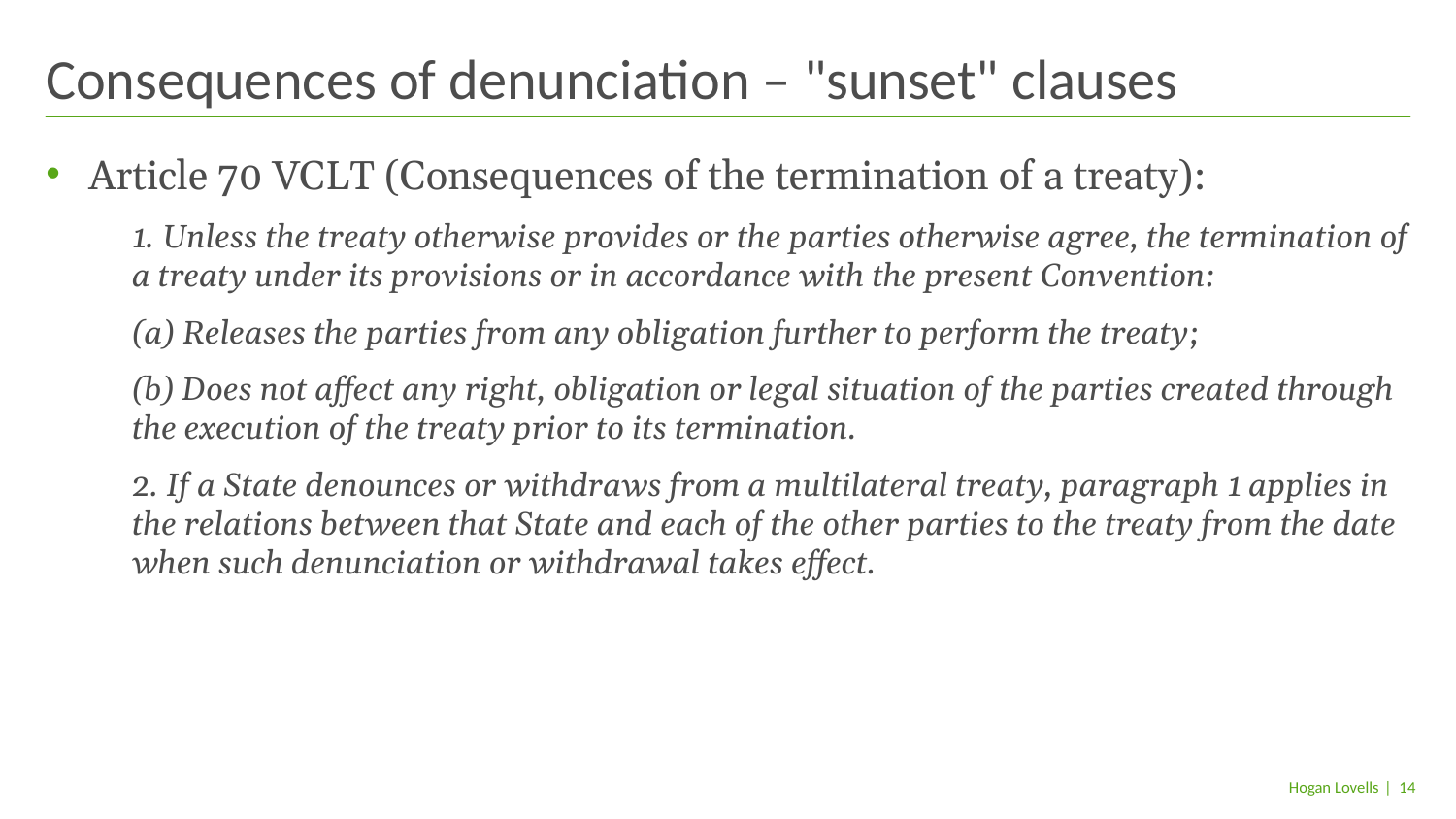

# Consequences of denunciation – "sunset" clauses
Article 70 VCLT (Consequences of the termination of a treaty):
1. Unless the treaty otherwise provides or the parties otherwise agree, the termination of a treaty under its provisions or in accordance with the present Convention:
(a) Releases the parties from any obligation further to perform the treaty;
(b) Does not affect any right, obligation or legal situation of the parties created through the execution of the treaty prior to its termination.
2. If a State denounces or withdraws from a multilateral treaty, paragraph 1 applies in the relations between that State and each of the other parties to the treaty from the date when such denunciation or withdrawal takes effect.
|  14
Hogan Lovells